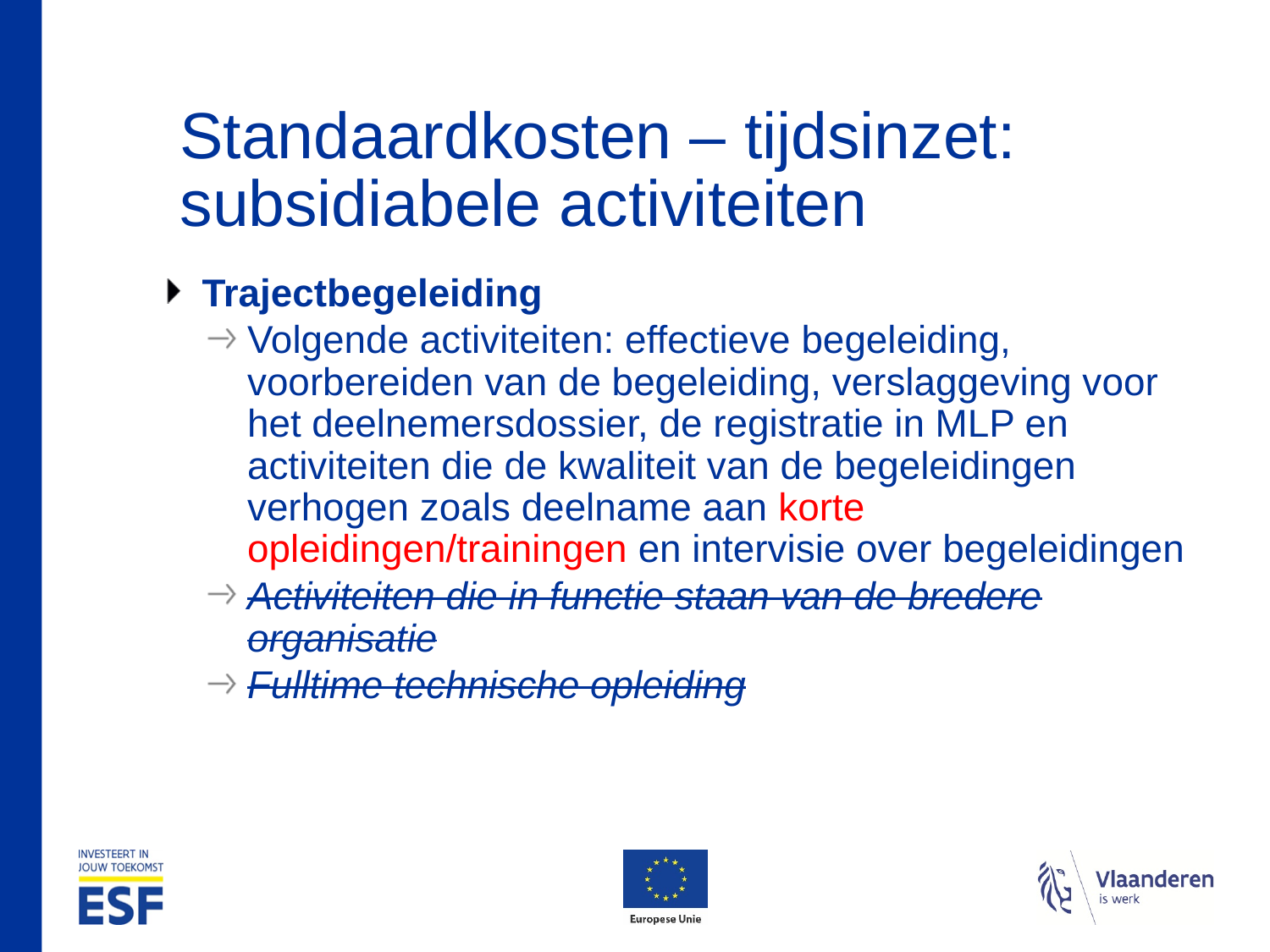

# Standaardkosten – tijdsinzet: subsidiabele activiteiten
Trajectbegeleiding
Volgende activiteiten: effectieve begeleiding, voorbereiden van de begeleiding, verslaggeving voor het deelnemersdossier, de registratie in MLP en activiteiten die de kwaliteit van de begeleidingen verhogen zoals deelname aan korte opleidingen/trainingen en intervisie over begeleidingen
Activiteiten die in functie staan van de bredere organisatie
Fulltime technische opleiding